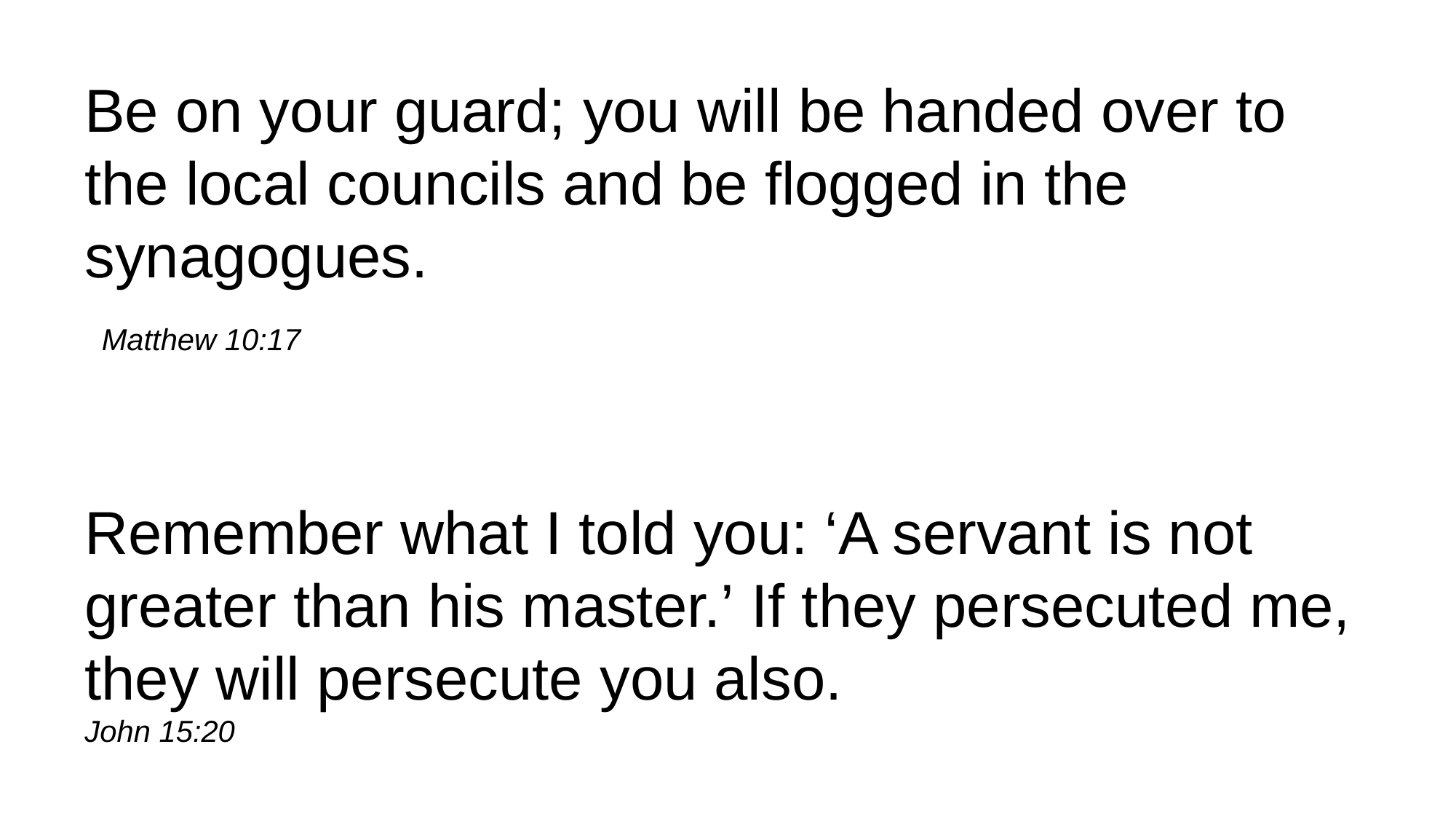

Be on your guard; you will be handed over to the local councils and be flogged in the synagogues.
 Matthew 10:17

Remember what I told you: ‘A servant is not greater than his master.’ If they persecuted me, they will persecute you also.
John 15:20